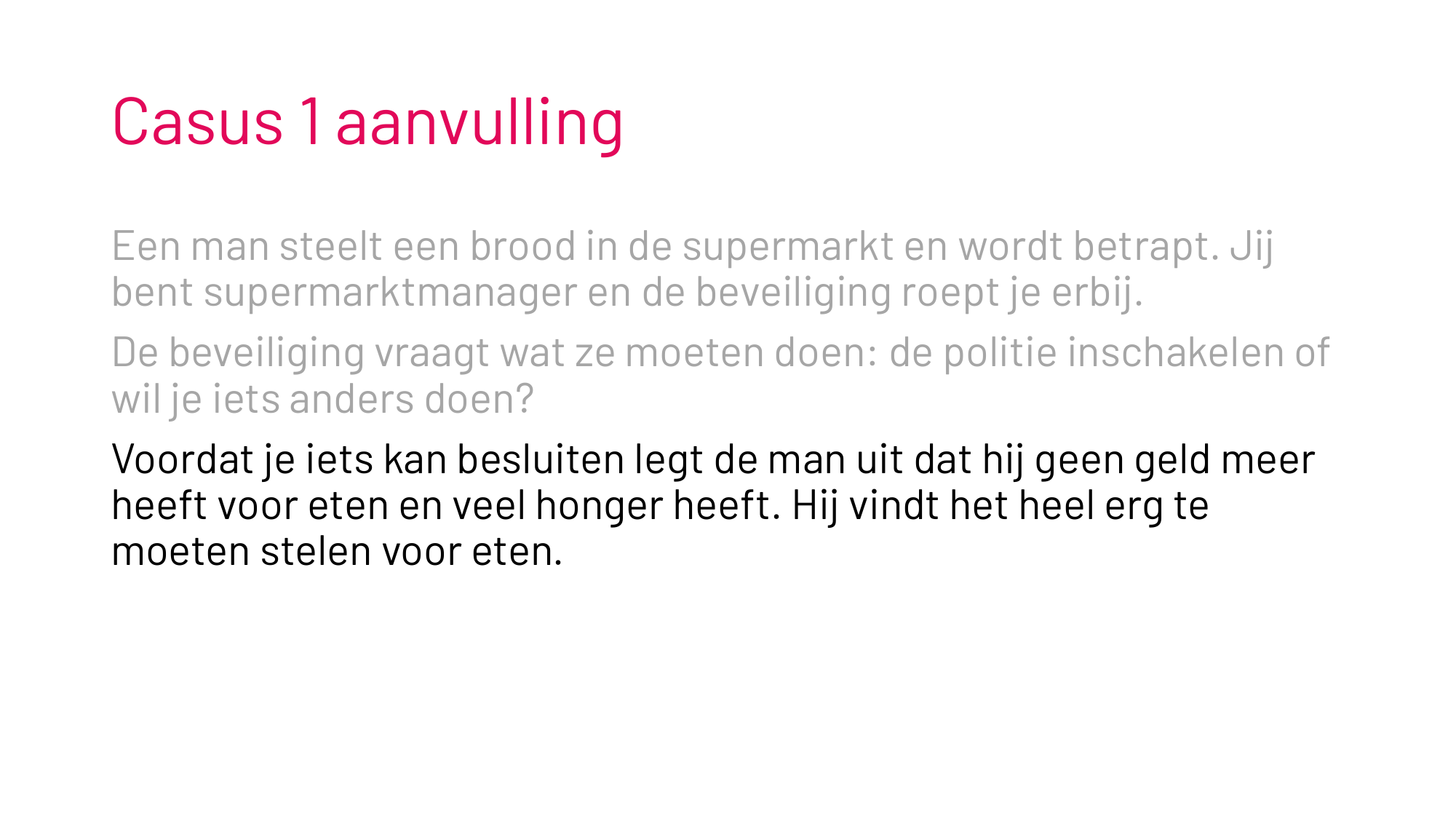

# Casus 1 aanvulling
Een man steelt een brood in de supermarkt en wordt betrapt. Jij bent supermarktmanager en de beveiliging roept je erbij.
De beveiliging vraagt wat ze moeten doen: de politie inschakelen of wil je iets anders doen?
Voordat je iets kan besluiten legt de man uit dat hij geen geld meer heeft voor eten en veel honger heeft. Hij vindt het heel erg te moeten stelen voor eten.